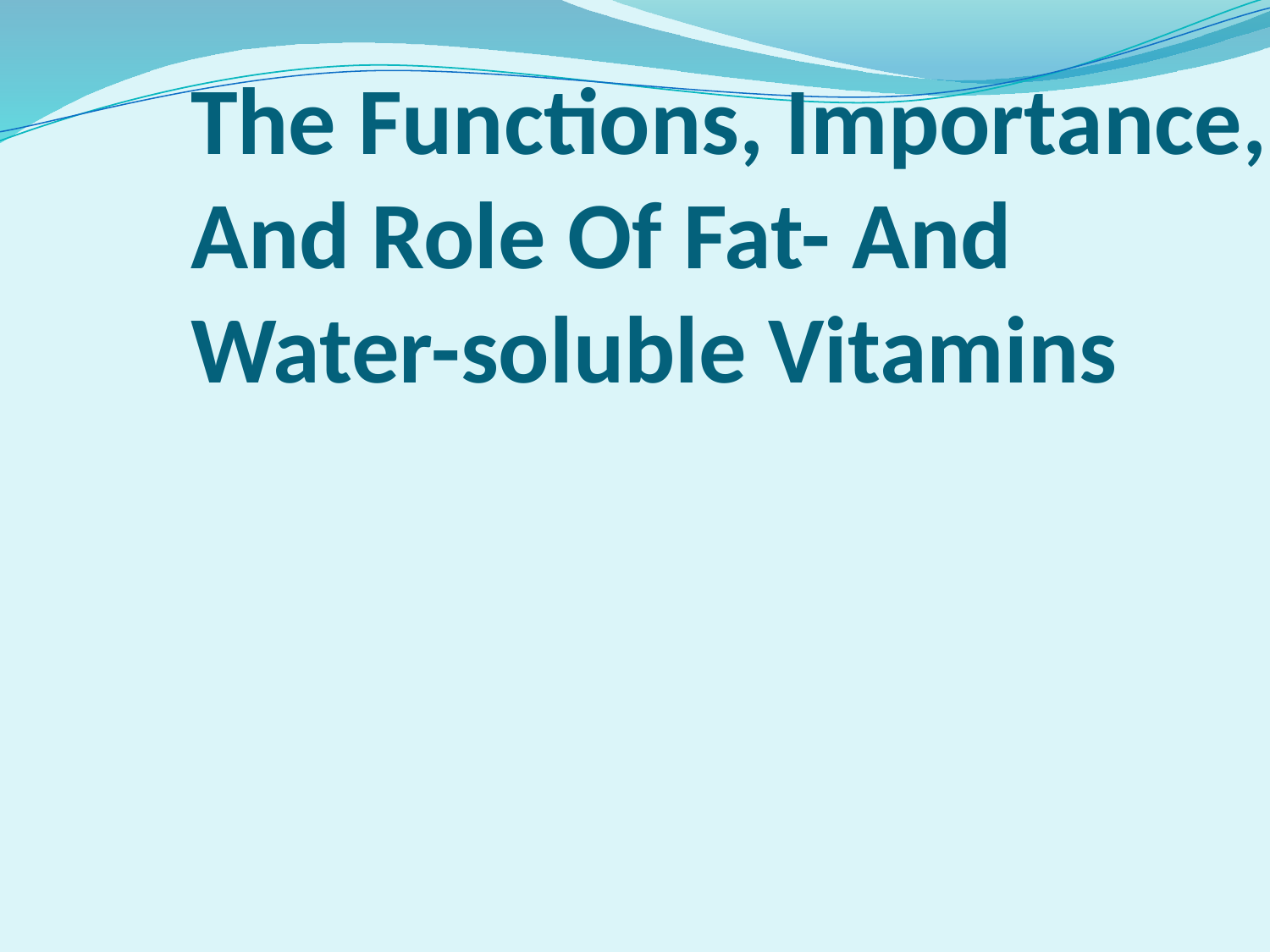

The Functions, Importance, And Role Of Fat- And Water-soluble Vitamins